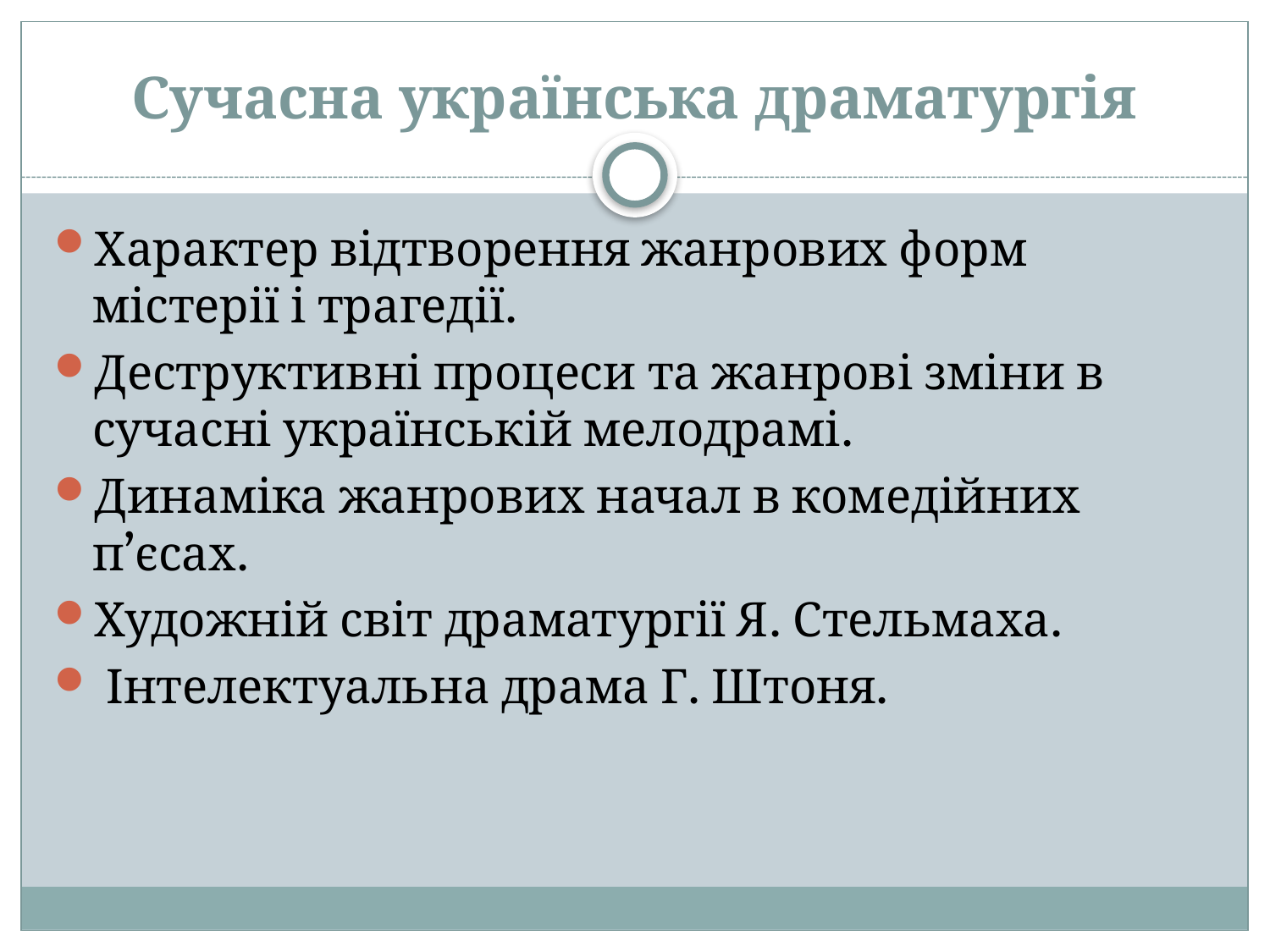

# Сучасна українська драматургія
Характер відтворення жанрових форм містерії і трагедії.
Деструктивні процеси та жанрові зміни в сучасні українській мелодрамі.
Динаміка жанрових начал в комедійних п’єсах.
Художній світ драматургії Я. Стельмаха.
 Інтелектуальна драма Г. Штоня.